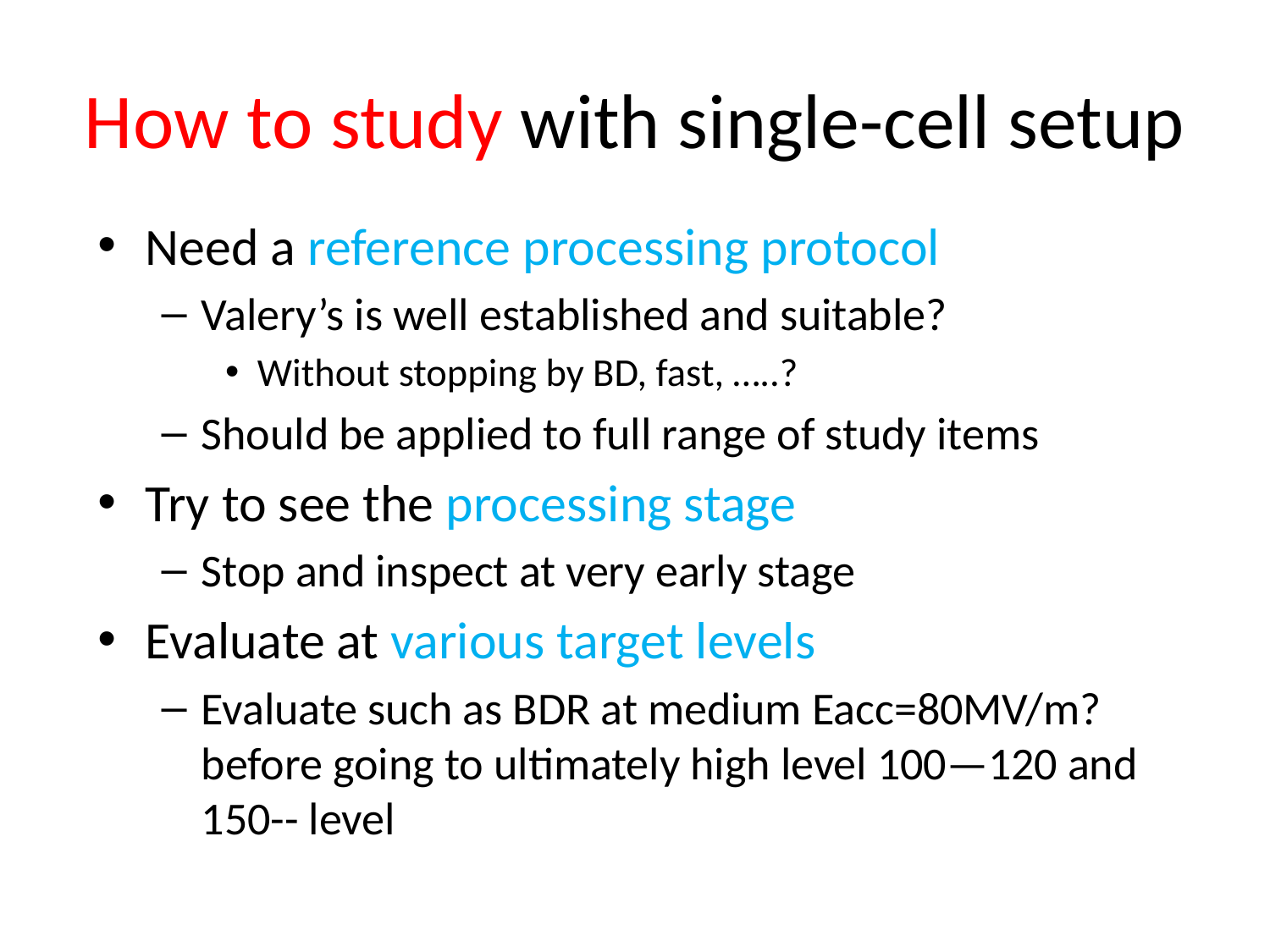

# How to study with single-cell setup
Need a reference processing protocol
Valery’s is well established and suitable?
Without stopping by BD, fast, …..?
Should be applied to full range of study items
Try to see the processing stage
Stop and inspect at very early stage
Evaluate at various target levels
Evaluate such as BDR at medium Eacc=80MV/m? before going to ultimately high level 100—120 and 150-- level